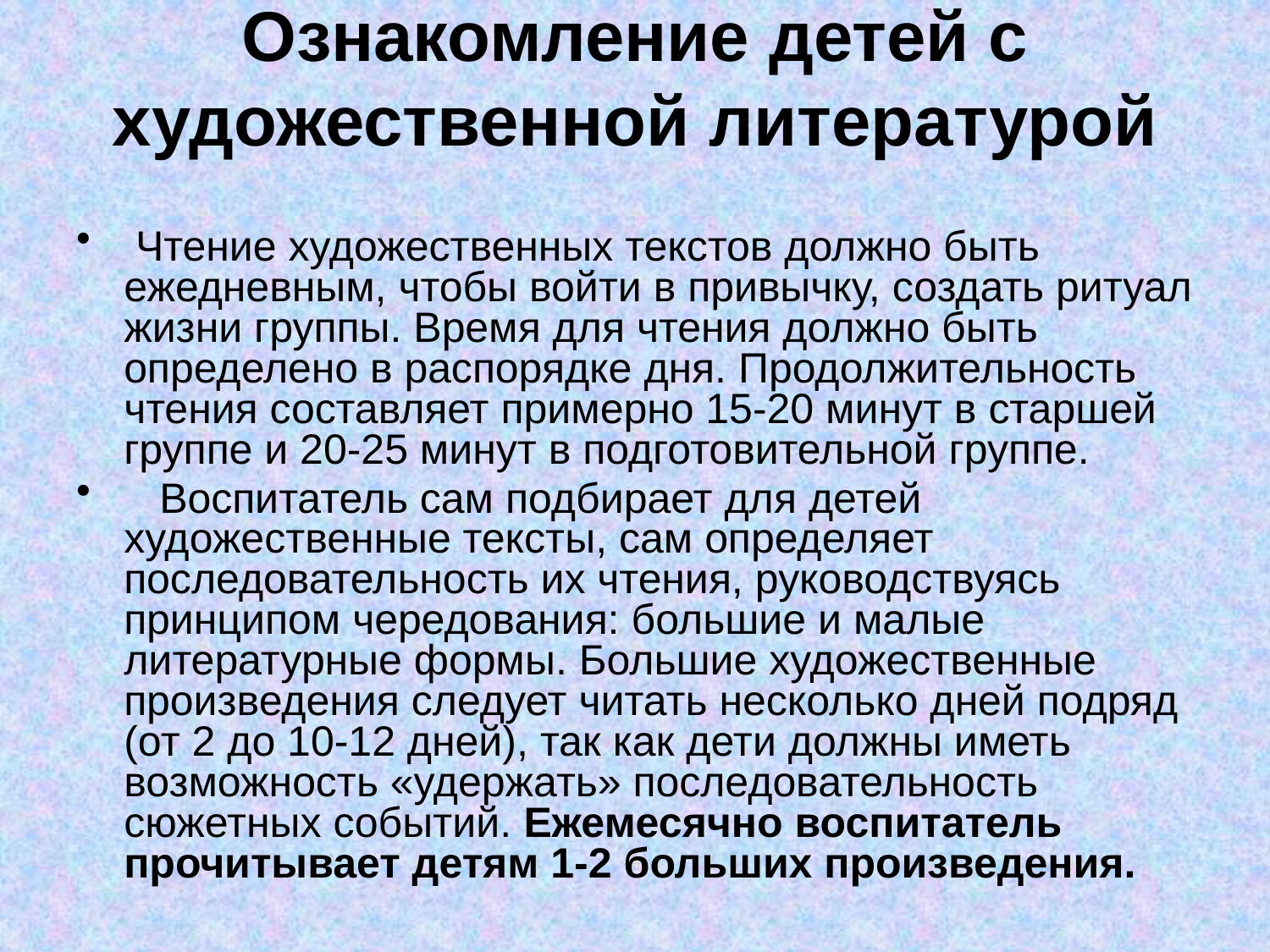

# Ознакомление детей с художественной литературой
 Чтение художественных текстов должно быть ежедневным, чтобы войти в привычку, создать ритуал жизни группы. Время для чтения должно быть определено в распорядке дня. Продолжительность чтения составляет примерно 15-20 минут в старшей группе и 20-25 минут в подготовительной группе.
   Воспитатель сам подбирает для детей художественные тексты, сам определяет последовательность их чтения, руководствуясь принципом чередования: большие и малые литературные формы. Большие художественные произведения следует читать несколько дней подряд (от 2 до 10-12 дней), так как дети должны иметь возможность «удержать» последовательность сюжетных событий. Ежемесячно воспитатель прочитывает детям 1-2 больших произведения.